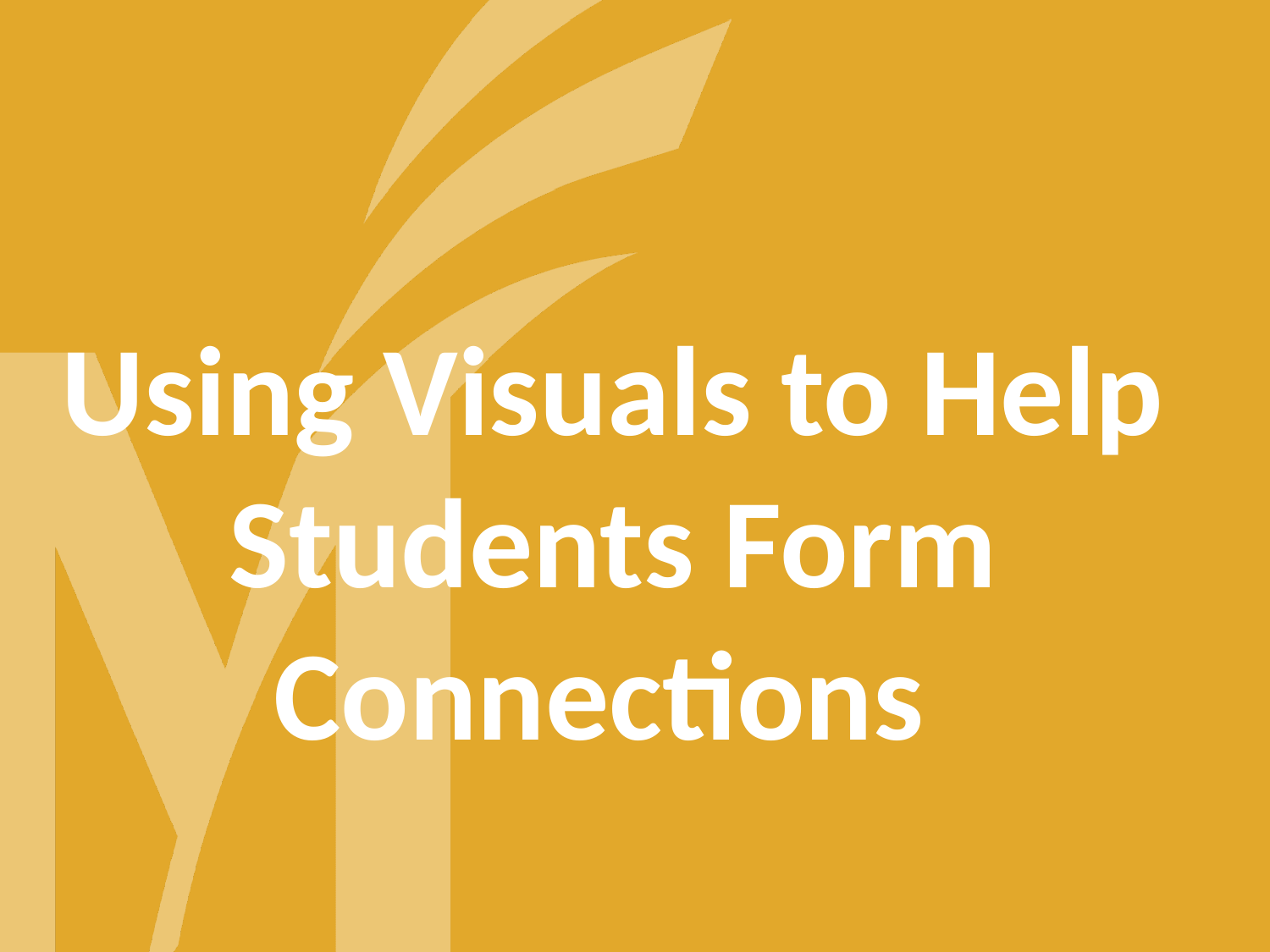

# Using Visuals to Help Students Form Connections